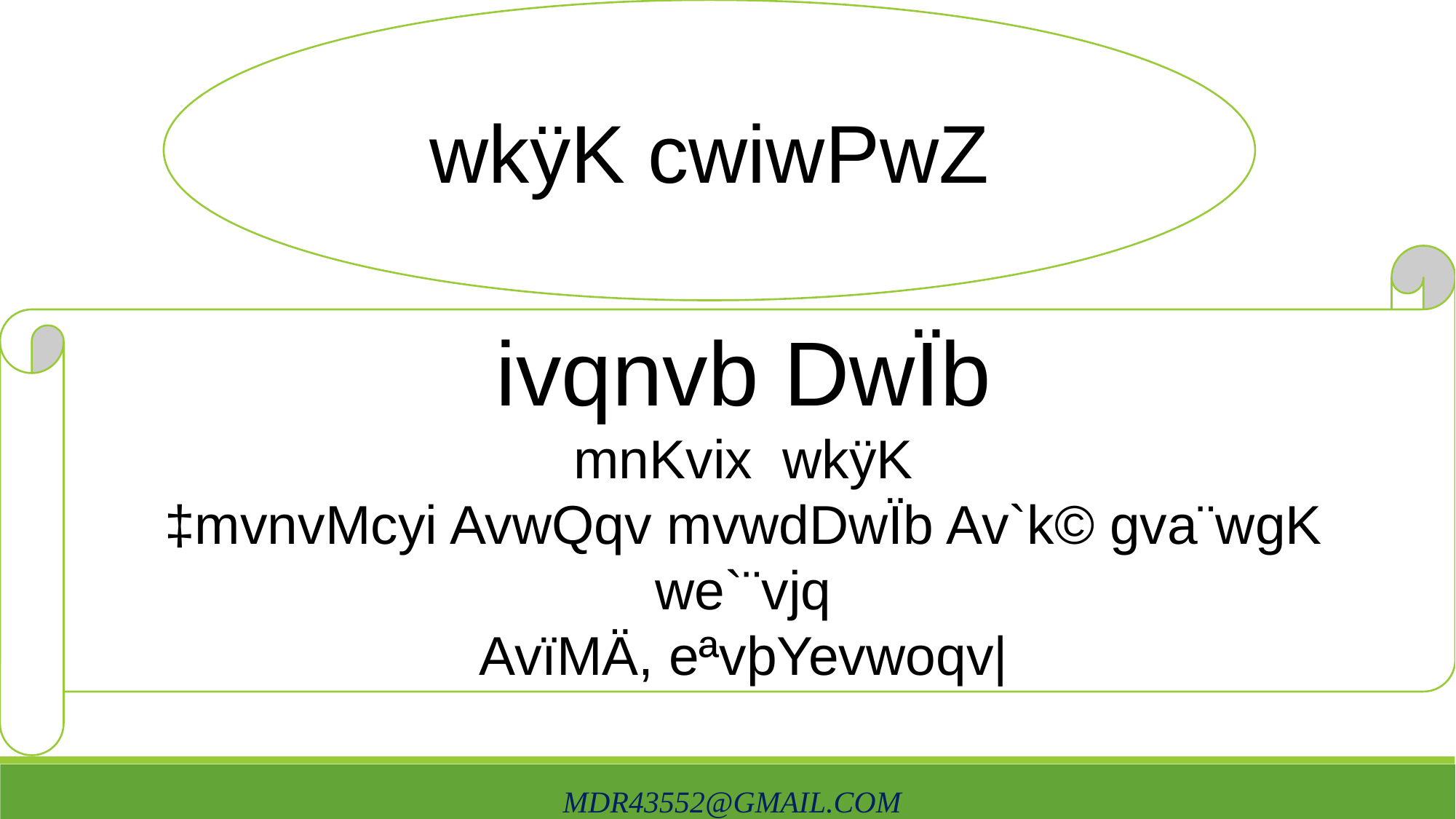

wkÿK cwiwPwZ
ivqnvb DwÏb
mnKvix  wkÿK
‡mvnvMcyi AvwQqv mvwdDwÏb Av`k© gva¨wgK we`¨vjq
AvïMÄ, eªvþYevwoqv|
mdr43552@gmail.com